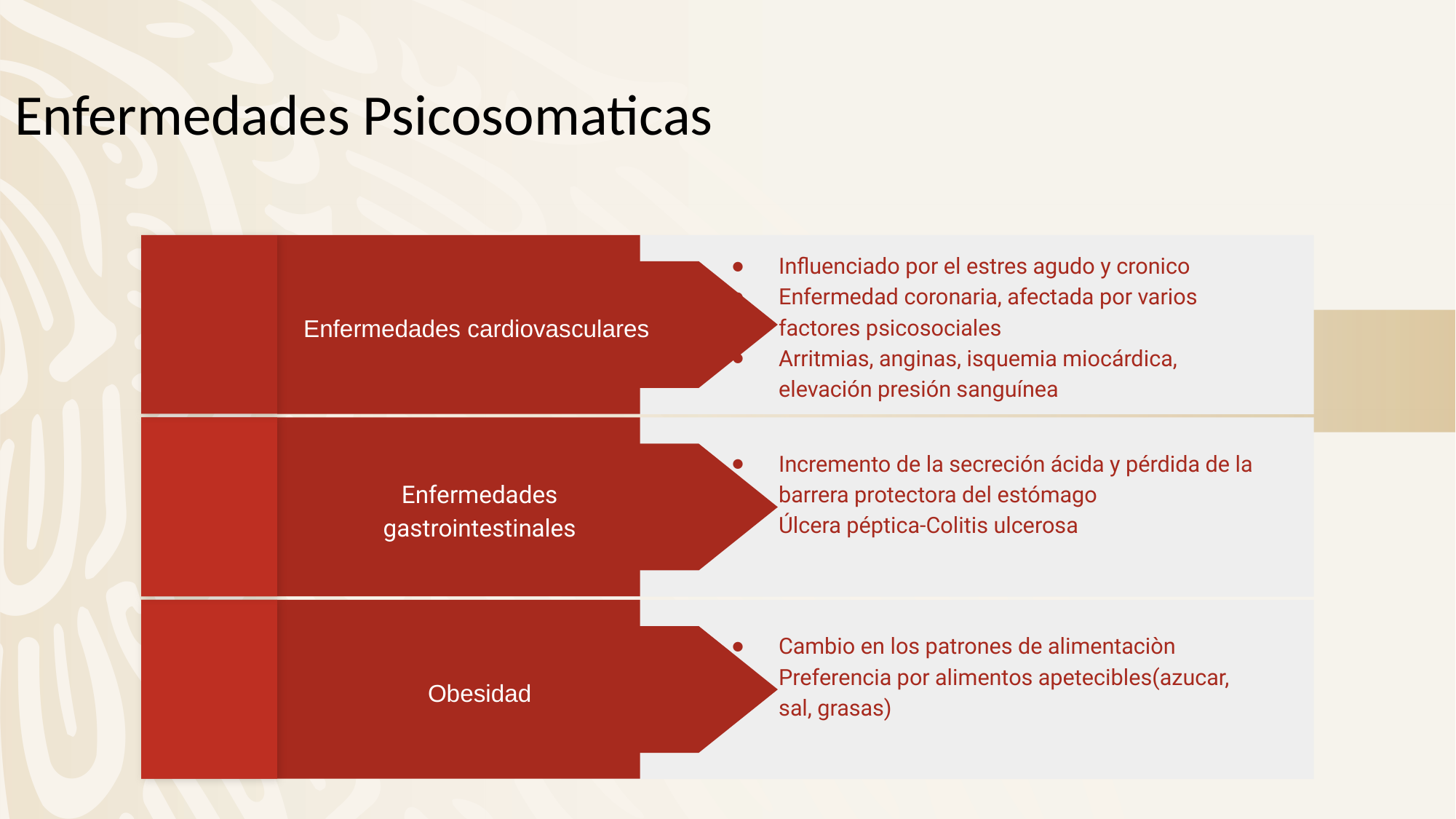

Enfermedades Psicosomaticas

Influenciado por el estres agudo y cronico
Enfermedad coronaria, afectada por varios factores psicosociales
Arritmias, anginas, isquemia miocárdica, elevación presión sanguínea
Enfermedades cardiovasculares

Incremento de la secreción ácida y pérdida de la barrera protectora del estómago
Úlcera péptica-Colitis ulcerosa

Enfermedades gastrointestinales

Cambio en los patrones de alimentaciòn
Preferencia por alimentos apetecibles(azucar, sal, grasas)

Obesidad